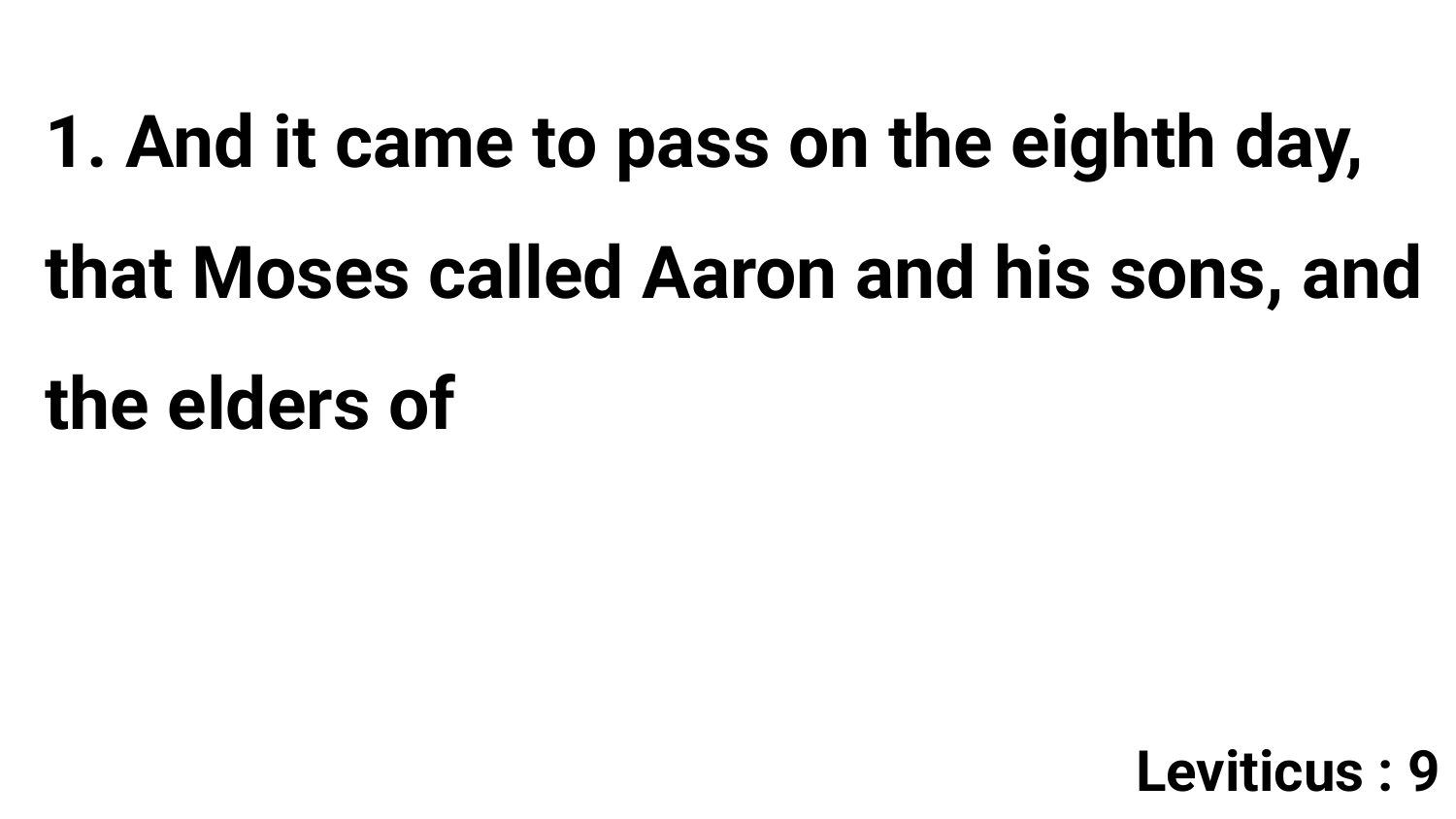

1. And it came to pass on the eighth day, that Moses called Aaron and his sons, and the elders of
Leviticus : 9